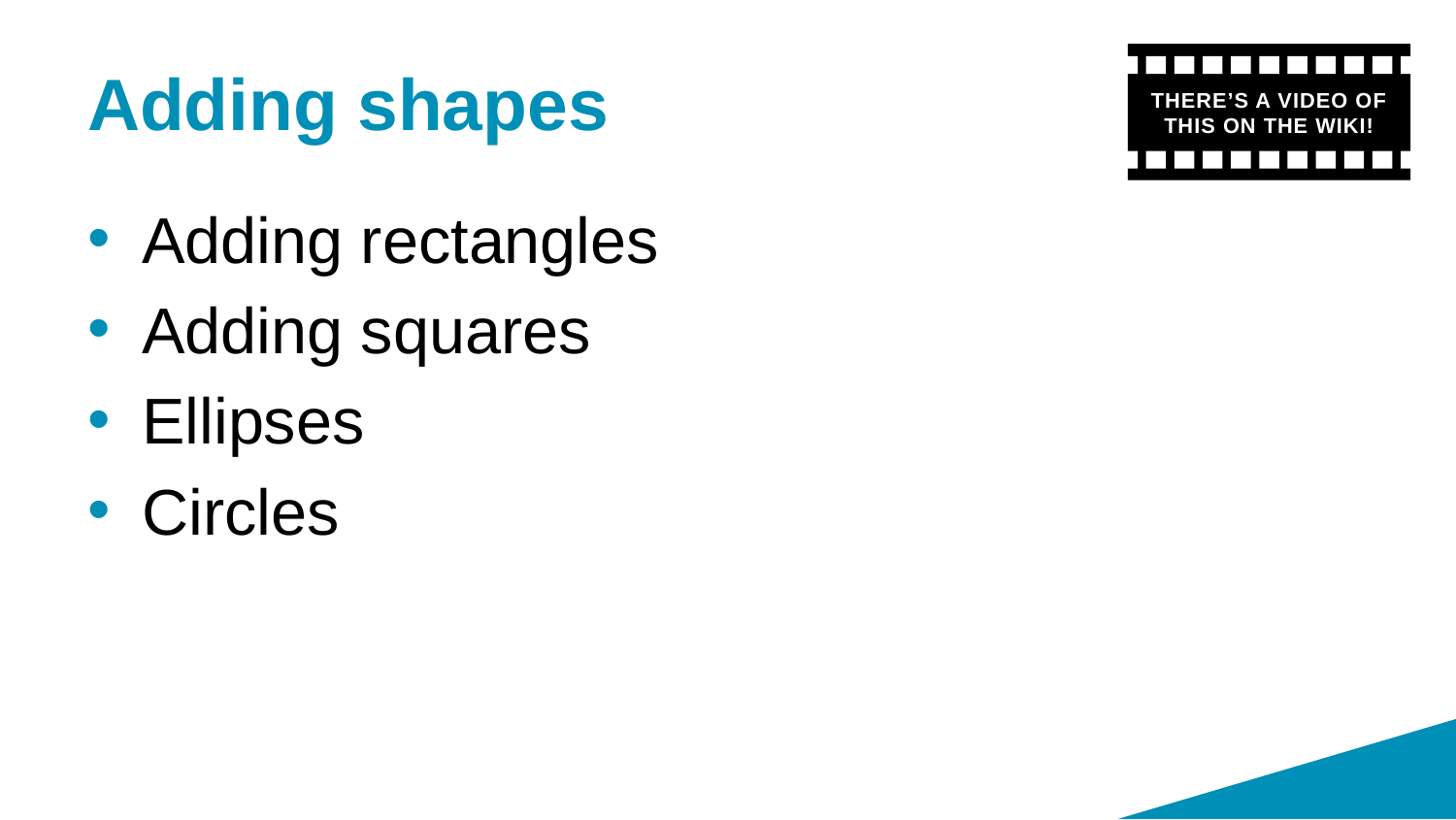

# Adding shapes
THERE’S A VIDEO OF THIS ON THE WIKI!

Adding rectangles
Adding squares
Ellipses
Circles